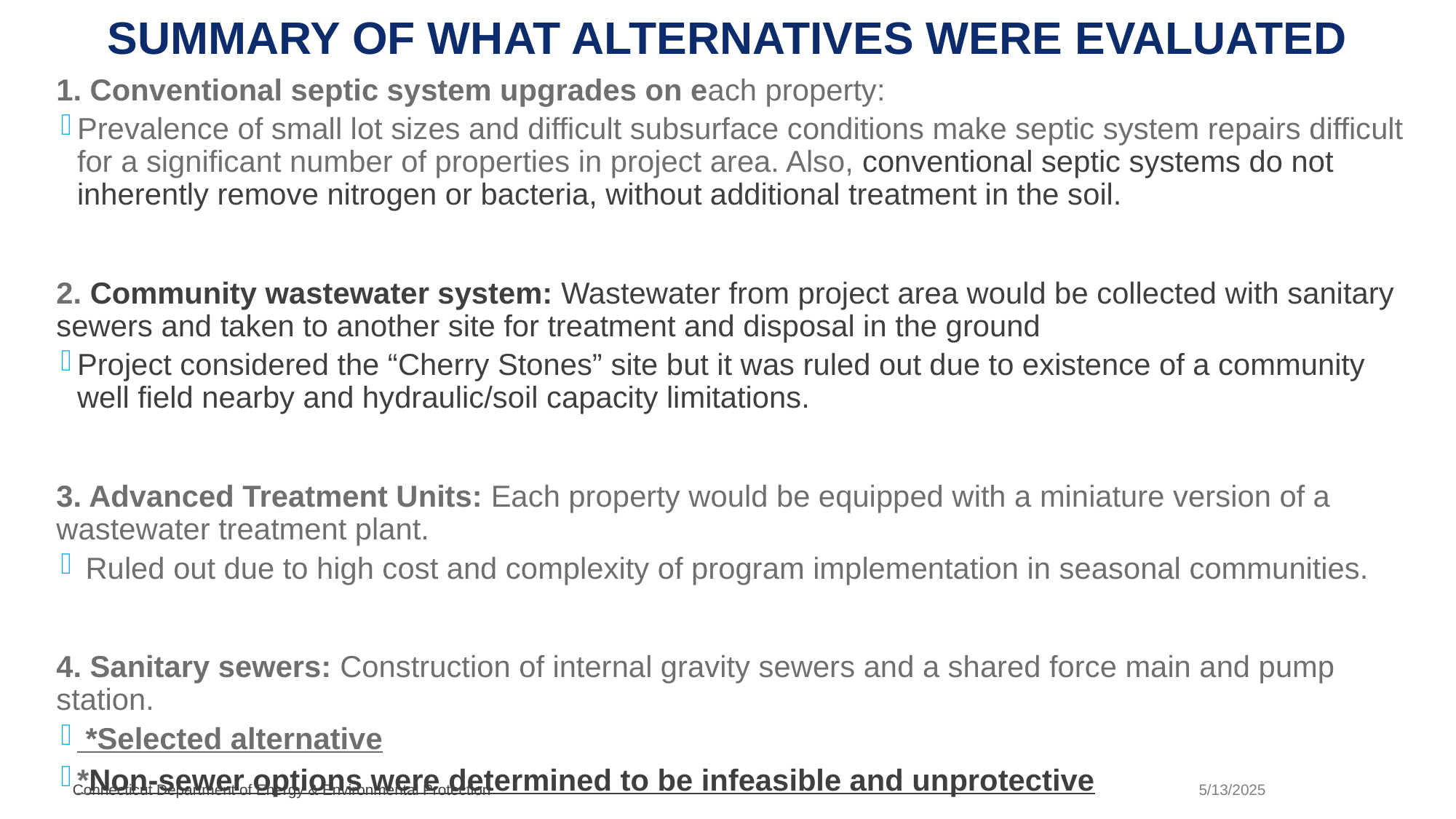

# Summary of What alternatives were evaluated
1. Conventional septic system upgrades on each property:
Prevalence of small lot sizes and difficult subsurface conditions make septic system repairs difficult for a significant number of properties in project area. Also, conventional septic systems do not inherently remove nitrogen or bacteria, without additional treatment in the soil.

2. Community wastewater system: Wastewater from project area would be collected with sanitary sewers and taken to another site for treatment and disposal in the ground
Project considered the “Cherry Stones” site but it was ruled out due to existence of a community well field nearby and hydraulic/soil capacity limitations.

3. Advanced Treatment Units: Each property would be equipped with a miniature version of a wastewater treatment plant.
 Ruled out due to high cost and complexity of program implementation in seasonal communities.

4. Sanitary sewers: Construction of internal gravity sewers and a shared force main and pump station.
 *Selected alternative
*Non-sewer options were determined to be infeasible and unprotective

Connecticut Department of Energy & Environmental Protection
5/13/2025